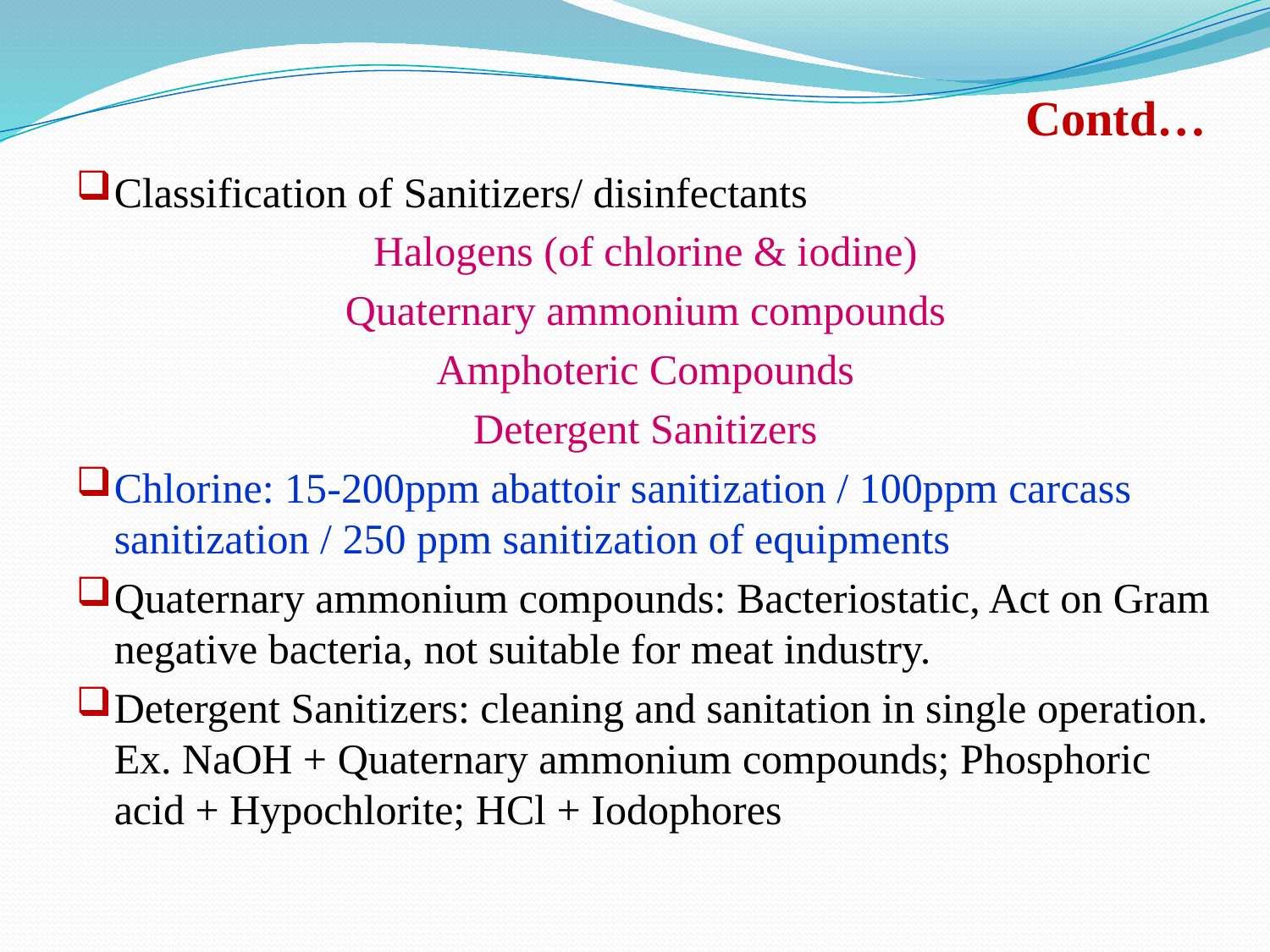

# Contd…
Classification of Sanitizers/ disinfectants
Halogens (of chlorine & iodine)
Quaternary ammonium compounds
Amphoteric Compounds
Detergent Sanitizers
Chlorine: 15-200ppm abattoir sanitization / 100ppm carcass sanitization / 250 ppm sanitization of equipments
Quaternary ammonium compounds: Bacteriostatic, Act on Gram negative bacteria, not suitable for meat industry.
Detergent Sanitizers: cleaning and sanitation in single operation. Ex. NaOH + Quaternary ammonium compounds; Phosphoric acid + Hypochlorite; HCl + Iodophores